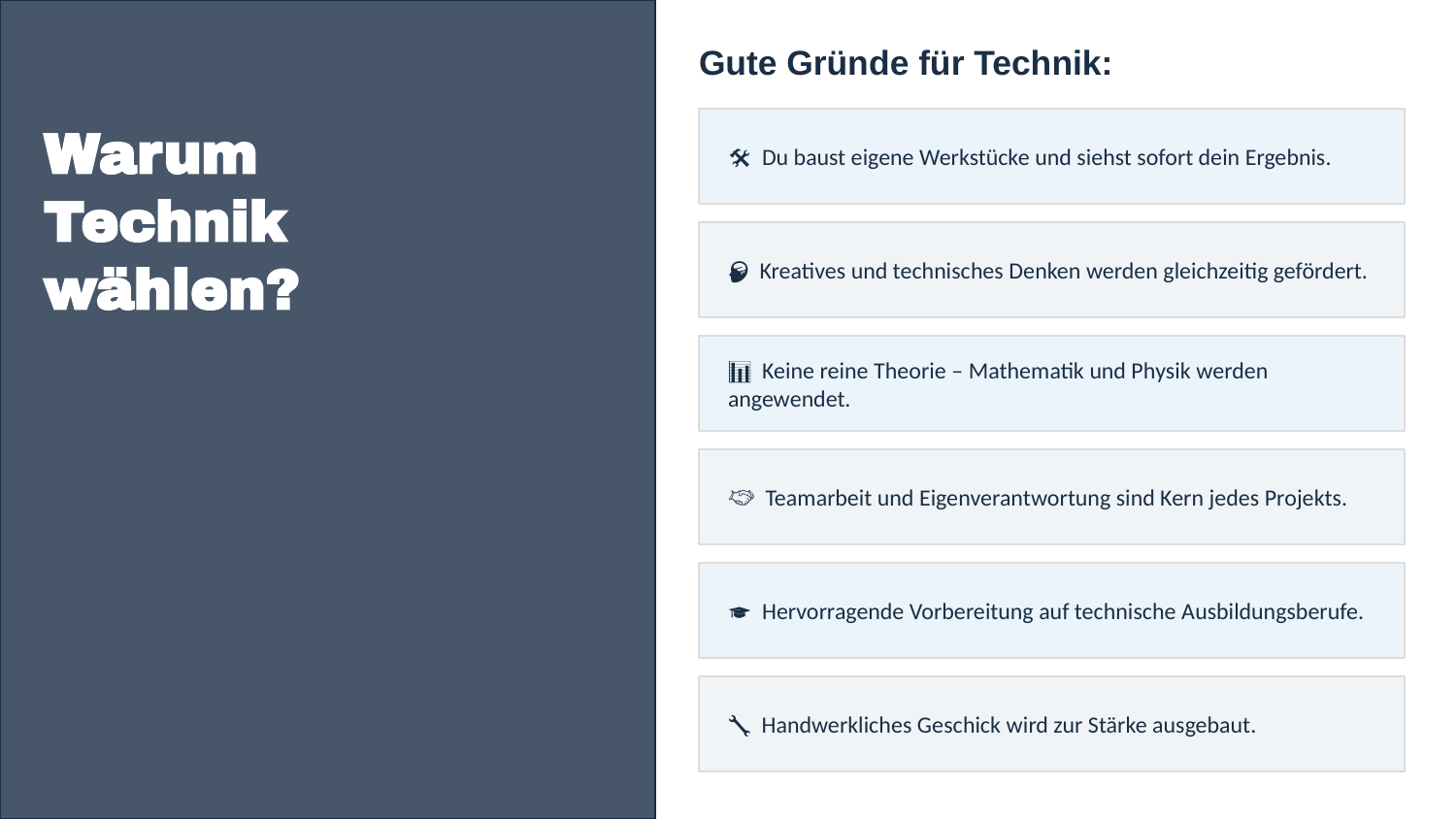

Gute Gründe für Technik:
Warum
Technik
wählen?

🛠️  Du baust eigene Werkstücke und siehst sofort dein Ergebnis.

🧠  Kreatives und technisches Denken werden gleichzeitig gefördert.

📊  Keine reine Theorie – Mathematik und Physik werden angewendet.

🤝  Teamarbeit und Eigenverantwortung sind Kern jedes Projekts.

🎓  Hervorragende Vorbereitung auf technische Ausbildungsberufe.

🔧  Handwerkliches Geschick wird zur Stärke ausgebaut.